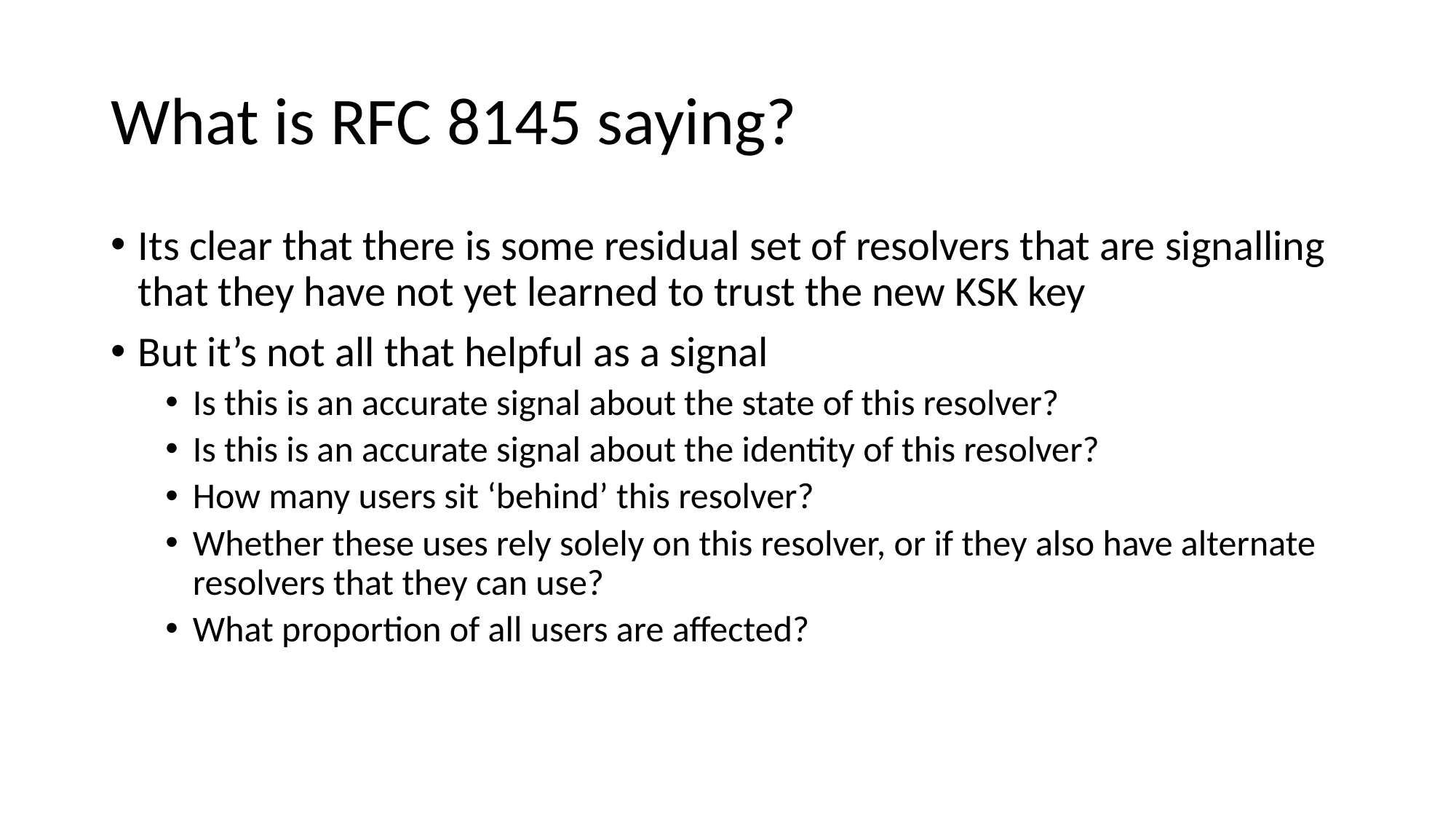

# What is RFC 8145 saying?
Its clear that there is some residual set of resolvers that are signalling that they have not yet learned to trust the new KSK key
But it’s not all that helpful as a signal
Is this is an accurate signal about the state of this resolver?
Is this is an accurate signal about the identity of this resolver?
How many users sit ‘behind’ this resolver?
Whether these uses rely solely on this resolver, or if they also have alternate resolvers that they can use?
What proportion of all users are affected?